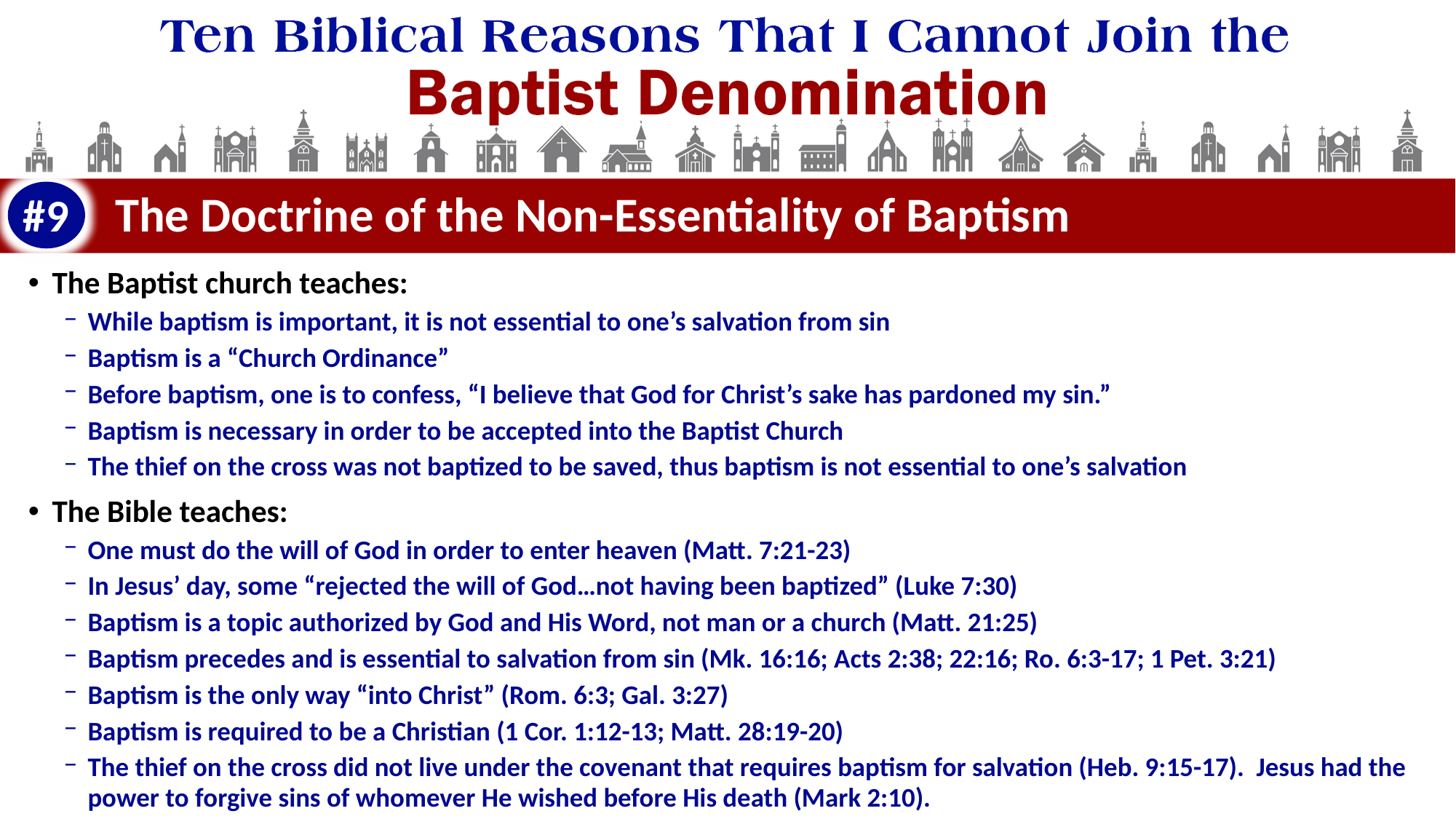

#9
# The Doctrine of the Non-Essentiality of Baptism
The Baptist church teaches:
While baptism is important, it is not essential to one’s salvation from sin
Baptism is a “Church Ordinance”
Before baptism, one is to confess, “I believe that God for Christ’s sake has pardoned my sin.”
Baptism is necessary in order to be accepted into the Baptist Church
The thief on the cross was not baptized to be saved, thus baptism is not essential to one’s salvation
The Bible teaches:
One must do the will of God in order to enter heaven (Matt. 7:21-23)
In Jesus’ day, some “rejected the will of God…not having been baptized” (Luke 7:30)
Baptism is a topic authorized by God and His Word, not man or a church (Matt. 21:25)
Baptism precedes and is essential to salvation from sin (Mk. 16:16; Acts 2:38; 22:16; Ro. 6:3-17; 1 Pet. 3:21)
Baptism is the only way “into Christ” (Rom. 6:3; Gal. 3:27)
Baptism is required to be a Christian (1 Cor. 1:12-13; Matt. 28:19-20)
The thief on the cross did not live under the covenant that requires baptism for salvation (Heb. 9:15-17).  Jesus had the power to forgive sins of whomever He wished before His death (Mark 2:10).